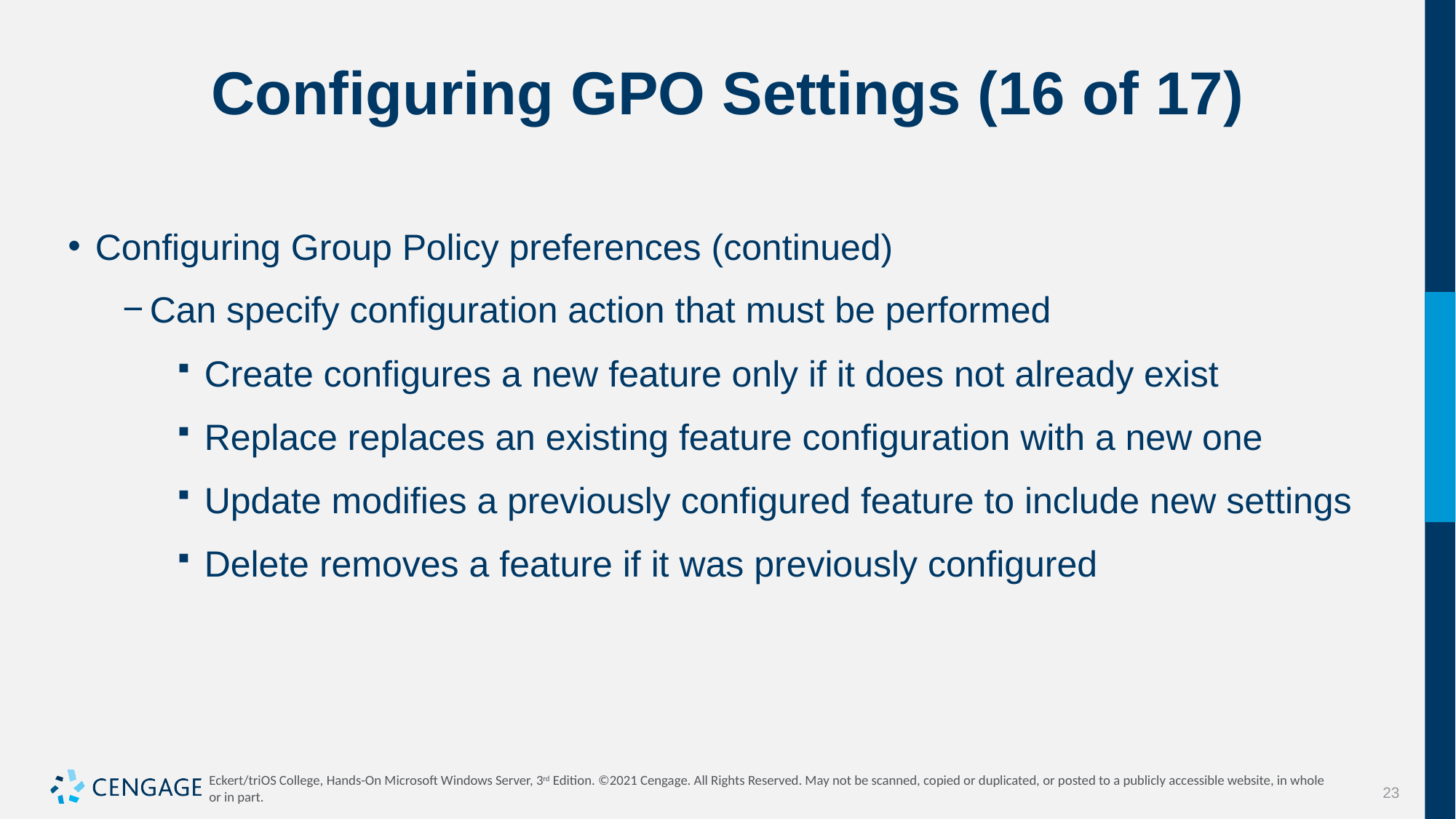

# Configuring GPO Settings (16 of 17)
Configuring Group Policy preferences (continued)
Can specify configuration action that must be performed
Create configures a new feature only if it does not already exist
Replace replaces an existing feature configuration with a new one
Update modifies a previously configured feature to include new settings
Delete removes a feature if it was previously configured